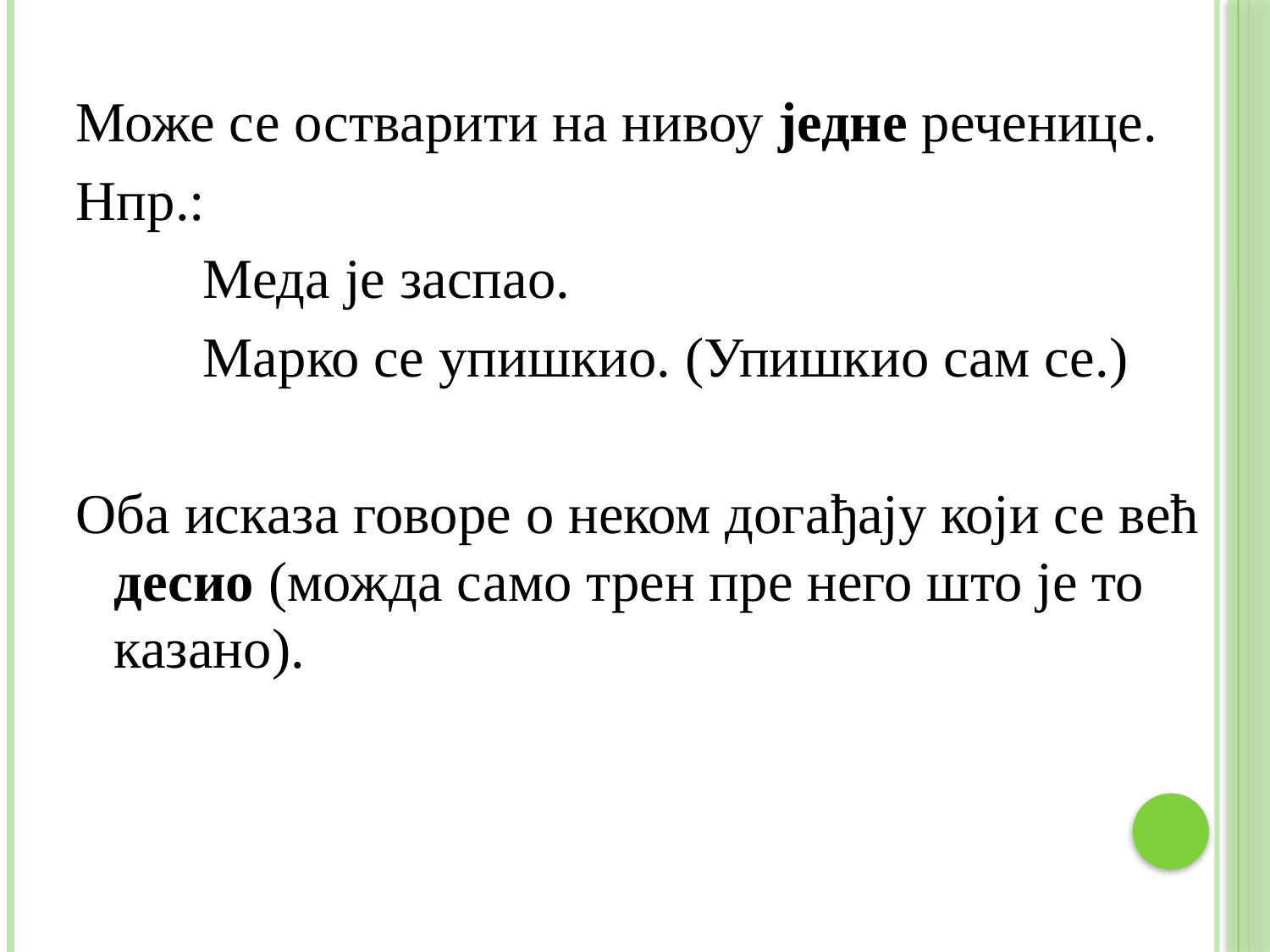

Може се остварити на нивоу једне реченице.
Нпр.:
	Меда је заспао.
	Марко се упишкио. (Упишкио сам се.)

Оба исказа говоре о неком догађају који се већ десио (можда само трен пре него што је то казано).